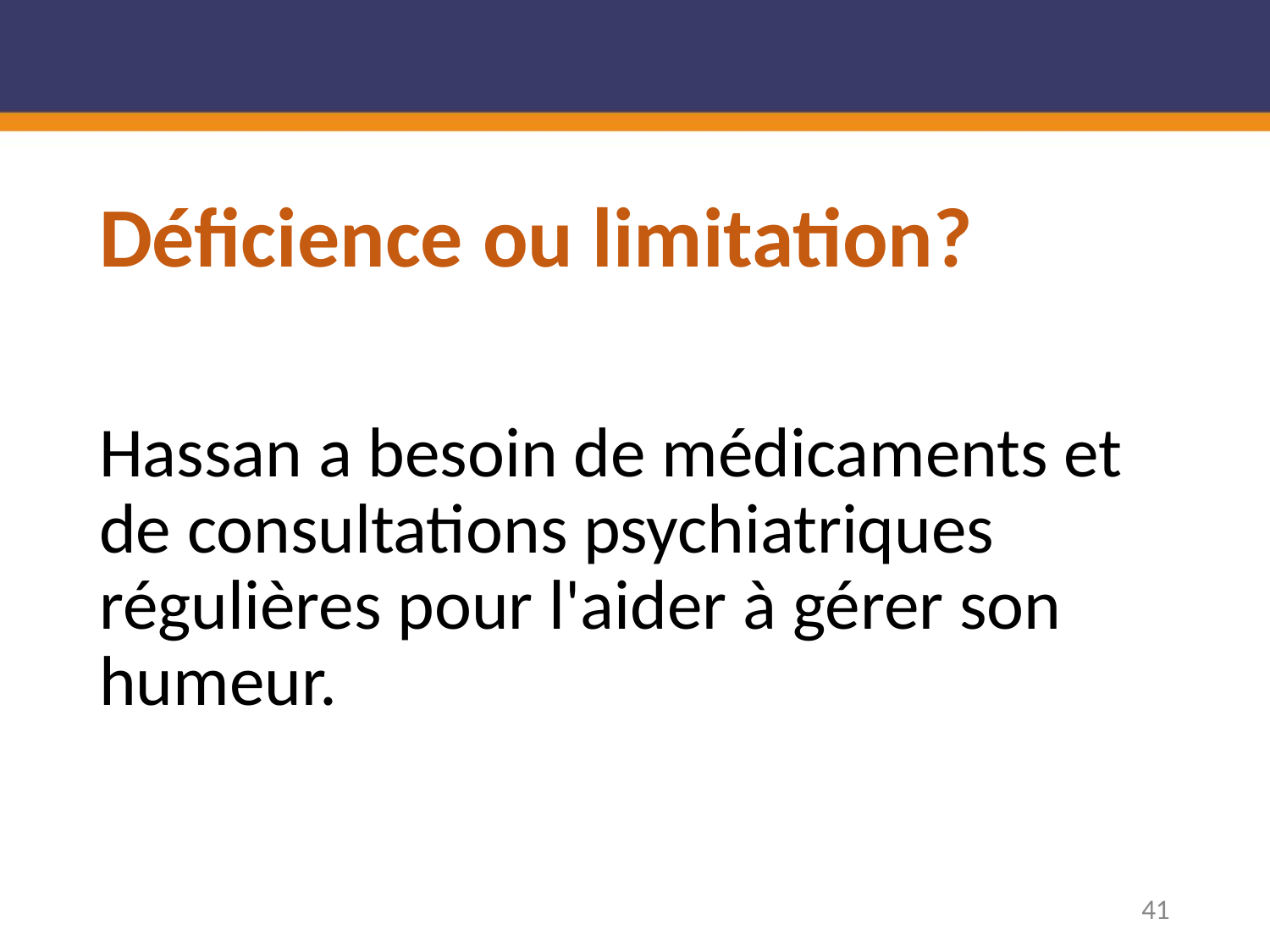

# Déficience ou limitation?
Hassan a besoin de médicaments et de consultations psychiatriques régulières pour l'aider à gérer son humeur.
41